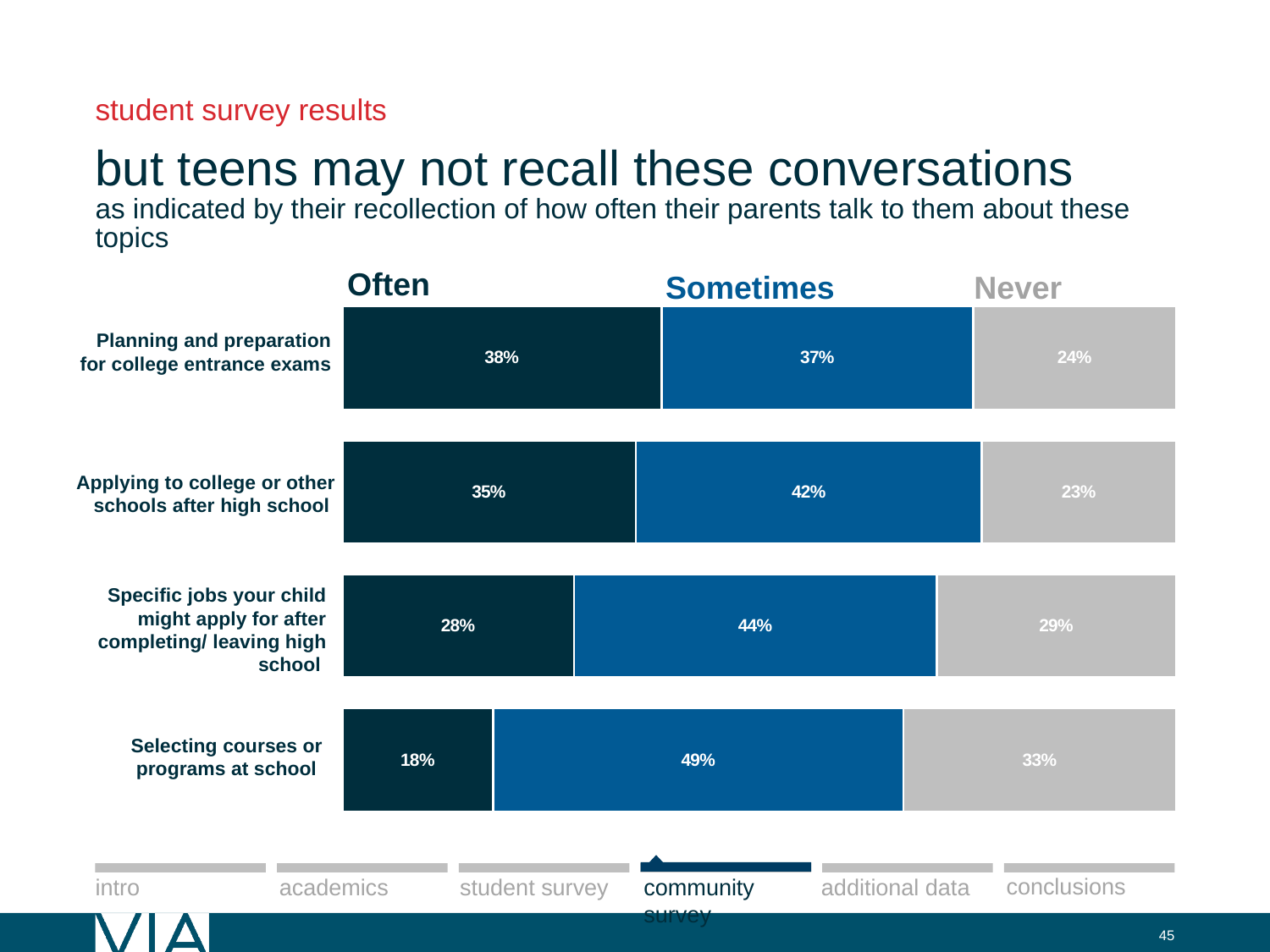

student survey results
but teens may not recall these conversations
as indicated by their recollection of how often their parents talk to them about these topics
Often

### Chart

| Category | Often | Sometimes  | Never |
|---|---|---|---|
| Applying to college or other schools after high school | 0.383 | 0.374 | 0.243 |
| Specific jobs you might apply for after completing or leaving high school | 0.352 | 0.415 | 0.233 |
| Planning and preparation for college entrance exames, such as ACT, SAT, or ASVAB | 0.278 | 0.435 | 0.287 |
| Selecting courses or programs at school | 0.18 | 0.49 | 0.325 |
Sometimes
Never
Planning and preparation for college entrance exams
Applying to college or other schools after high school
Specific jobs your child might apply for after completing/ leaving high school
Selecting courses or programs at school

conclusions
additional data
academics
intro
student survey
community survey